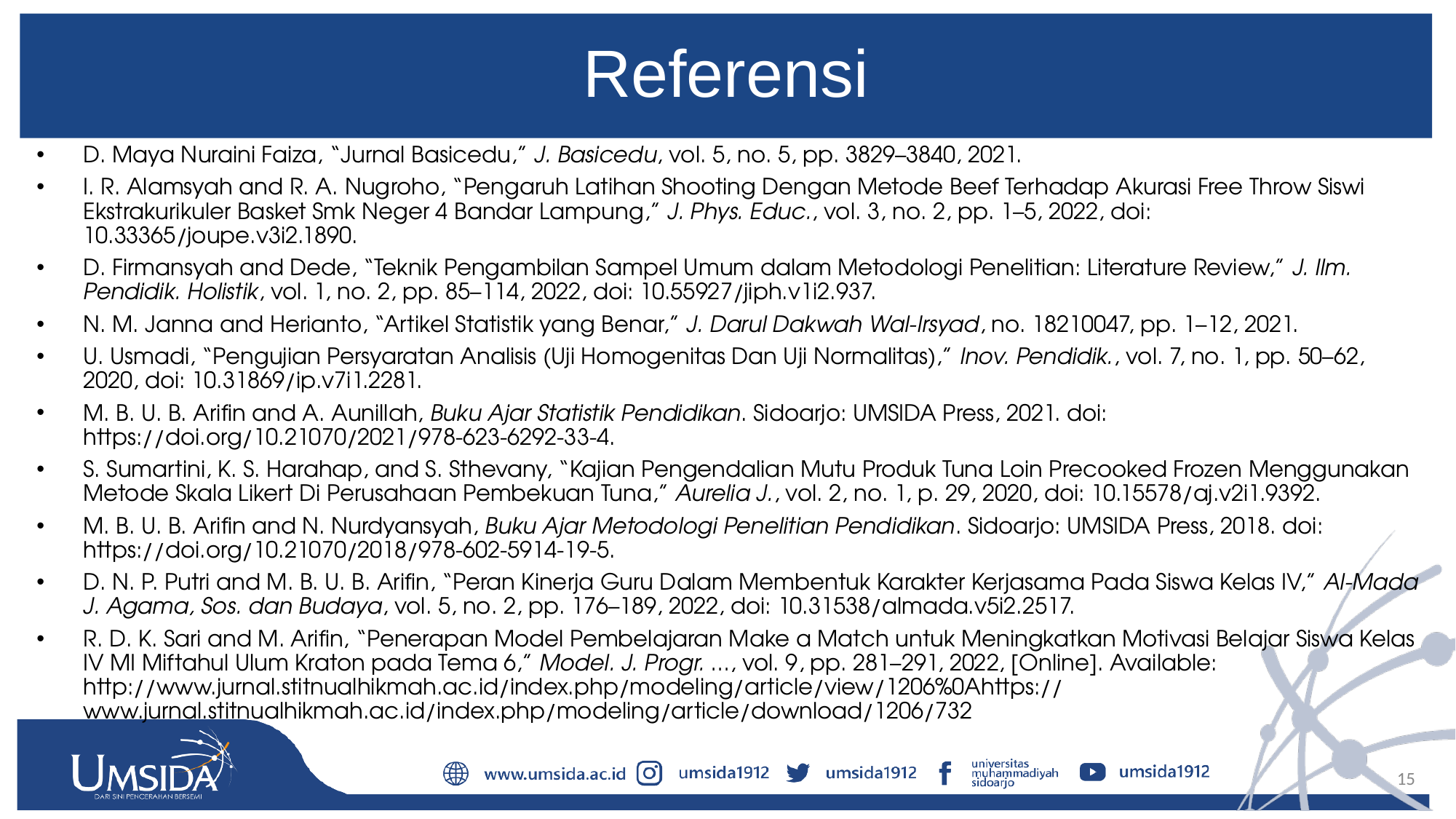

# Referensi
D. Maya Nuraini Faiza, “Jurnal Basicedu,” J. Basicedu, vol. 5, no. 5, pp. 3829–3840, 2021.
I. R. Alamsyah and R. A. Nugroho, “Pengaruh Latihan Shooting Dengan Metode Beef Terhadap Akurasi Free Throw Siswi Ekstrakurikuler Basket Smk Neger 4 Bandar Lampung,” J. Phys. Educ., vol. 3, no. 2, pp. 1–5, 2022, doi: 10.33365/joupe.v3i2.1890.
D. Firmansyah and Dede, “Teknik Pengambilan Sampel Umum dalam Metodologi Penelitian: Literature Review,” J. Ilm. Pendidik. Holistik, vol. 1, no. 2, pp. 85–114, 2022, doi: 10.55927/jiph.v1i2.937.
N. M. Janna and Herianto, “Artikel Statistik yang Benar,” J. Darul Dakwah Wal-Irsyad, no. 18210047, pp. 1–12, 2021.
U. Usmadi, “Pengujian Persyaratan Analisis (Uji Homogenitas Dan Uji Normalitas),” Inov. Pendidik., vol. 7, no. 1, pp. 50–62, 2020, doi: 10.31869/ip.v7i1.2281.
M. B. U. B. Arifin and A. Aunillah, Buku Ajar Statistik Pendidikan. Sidoarjo: UMSIDA Press, 2021. doi: https://doi.org/10.21070/2021/978-623-6292-33-4.
S. Sumartini, K. S. Harahap, and S. Sthevany, “Kajian Pengendalian Mutu Produk Tuna Loin Precooked Frozen Menggunakan Metode Skala Likert Di Perusahaan Pembekuan Tuna,” Aurelia J., vol. 2, no. 1, p. 29, 2020, doi: 10.15578/aj.v2i1.9392.
M. B. U. B. Arifin and N. Nurdyansyah, Buku Ajar Metodologi Penelitian Pendidikan. Sidoarjo: UMSIDA Press, 2018. doi: https://doi.org/10.21070/2018/978-602-5914-19-5.
D. N. P. Putri and M. B. U. B. Arifin, “Peran Kinerja Guru Dalam Membentuk Karakter Kerjasama Pada Siswa Kelas IV,” Al-Mada J. Agama, Sos. dan Budaya, vol. 5, no. 2, pp. 176–189, 2022, doi: 10.31538/almada.v5i2.2517.
R. D. K. Sari and M. Arifin, “Penerapan Model Pembelajaran Make a Match untuk Meningkatkan Motivasi Belajar Siswa Kelas IV MI Miftahul Ulum Kraton pada Tema 6,” Model. J. Progr. …, vol. 9, pp. 281–291, 2022, [Online]. Available: http://www.jurnal.stitnualhikmah.ac.id/index.php/modeling/article/view/1206%0Ahttps://www.jurnal.stitnualhikmah.ac.id/index.php/modeling/article/download/1206/732